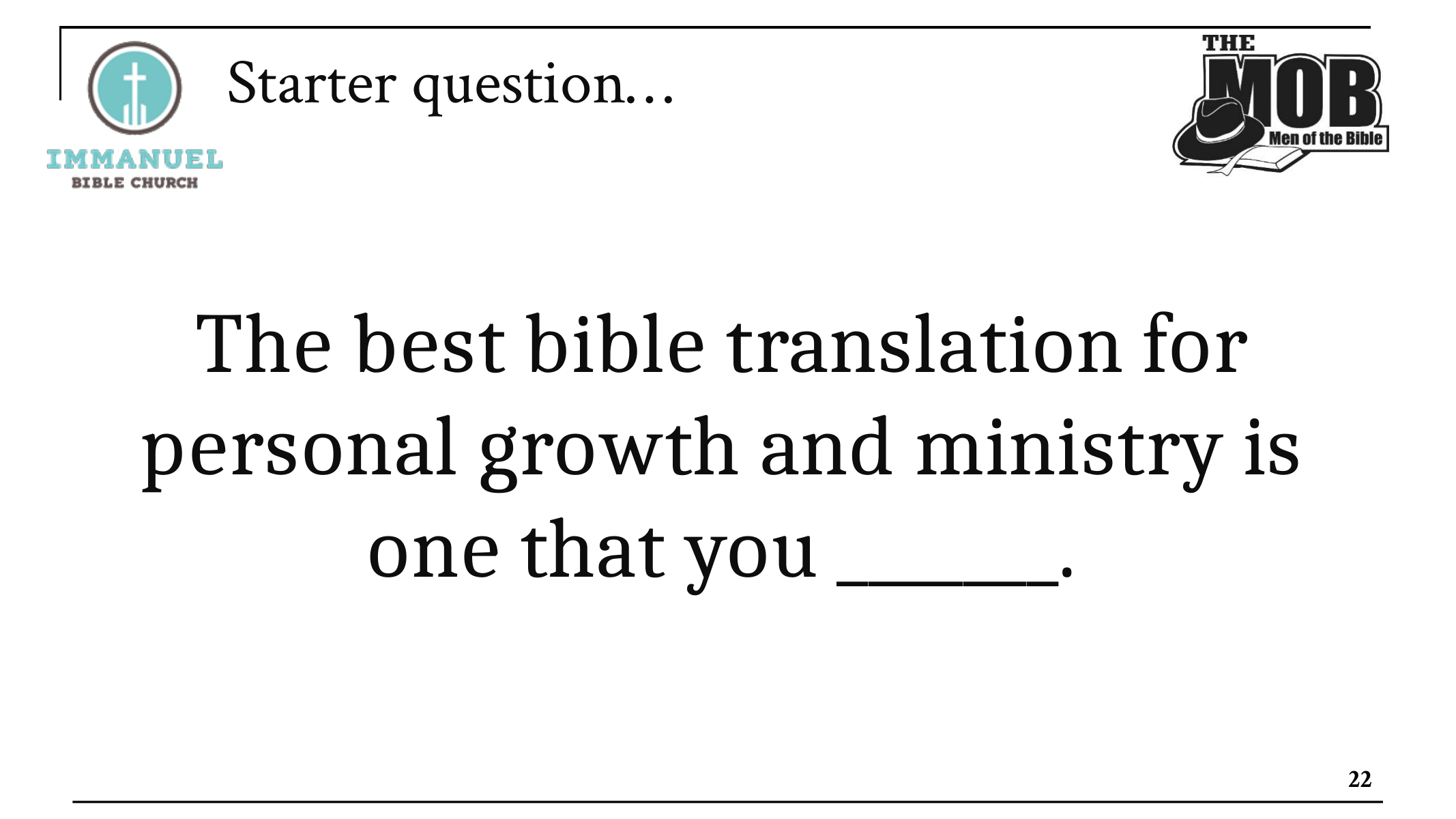

# Starter question…
The best bible translation for personal growth and ministry is one that you _______.
22